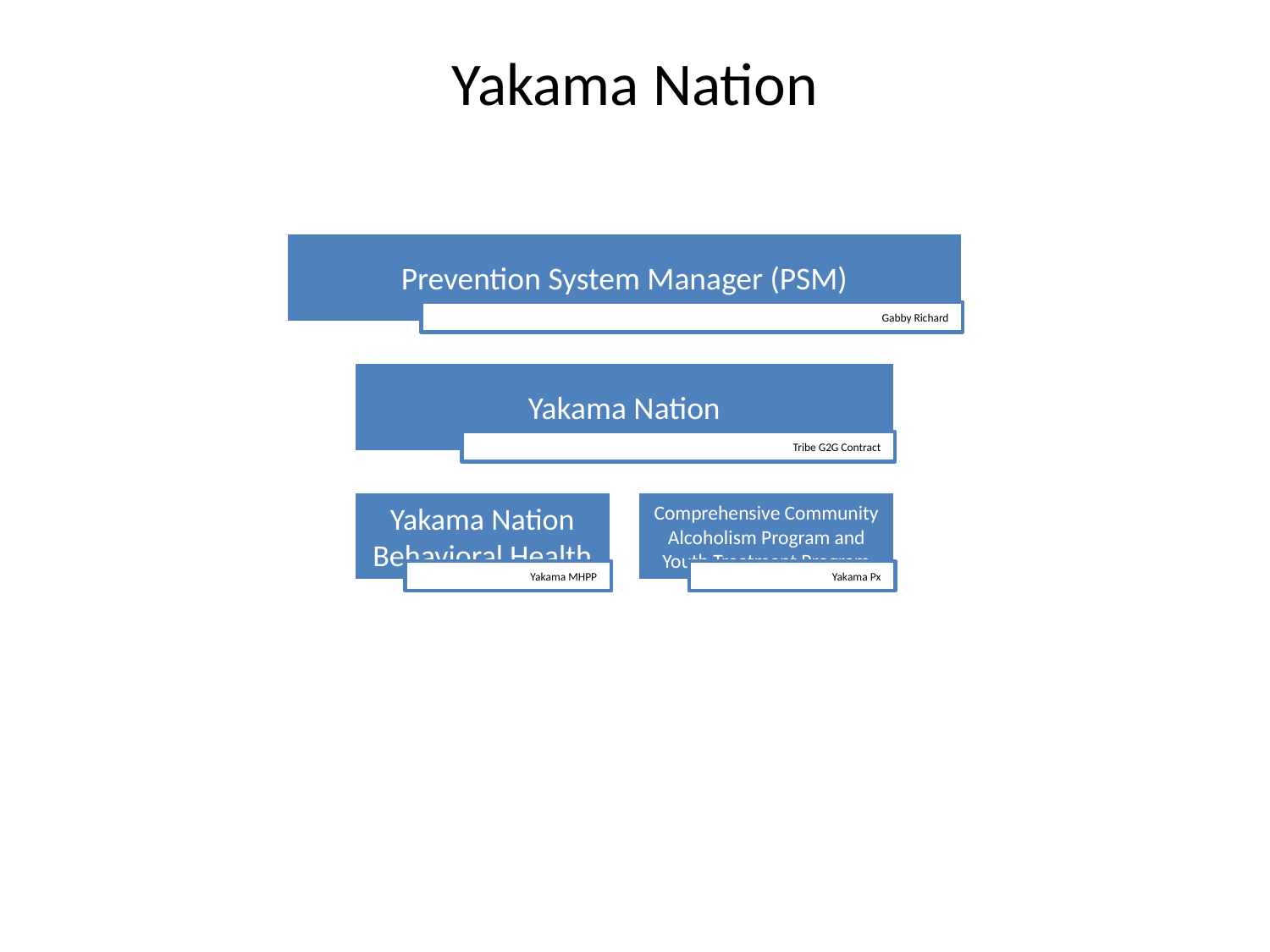

# Yakama Nation
Prevention System Manager (PSM)
Gabby Richard
Yakama Nation
Tribe G2G Contract
Yakama Nation Behavioral Health
Yakama MHPP
Comprehensive Community Alcoholism Program and Youth Treatment Program
Yakama Px